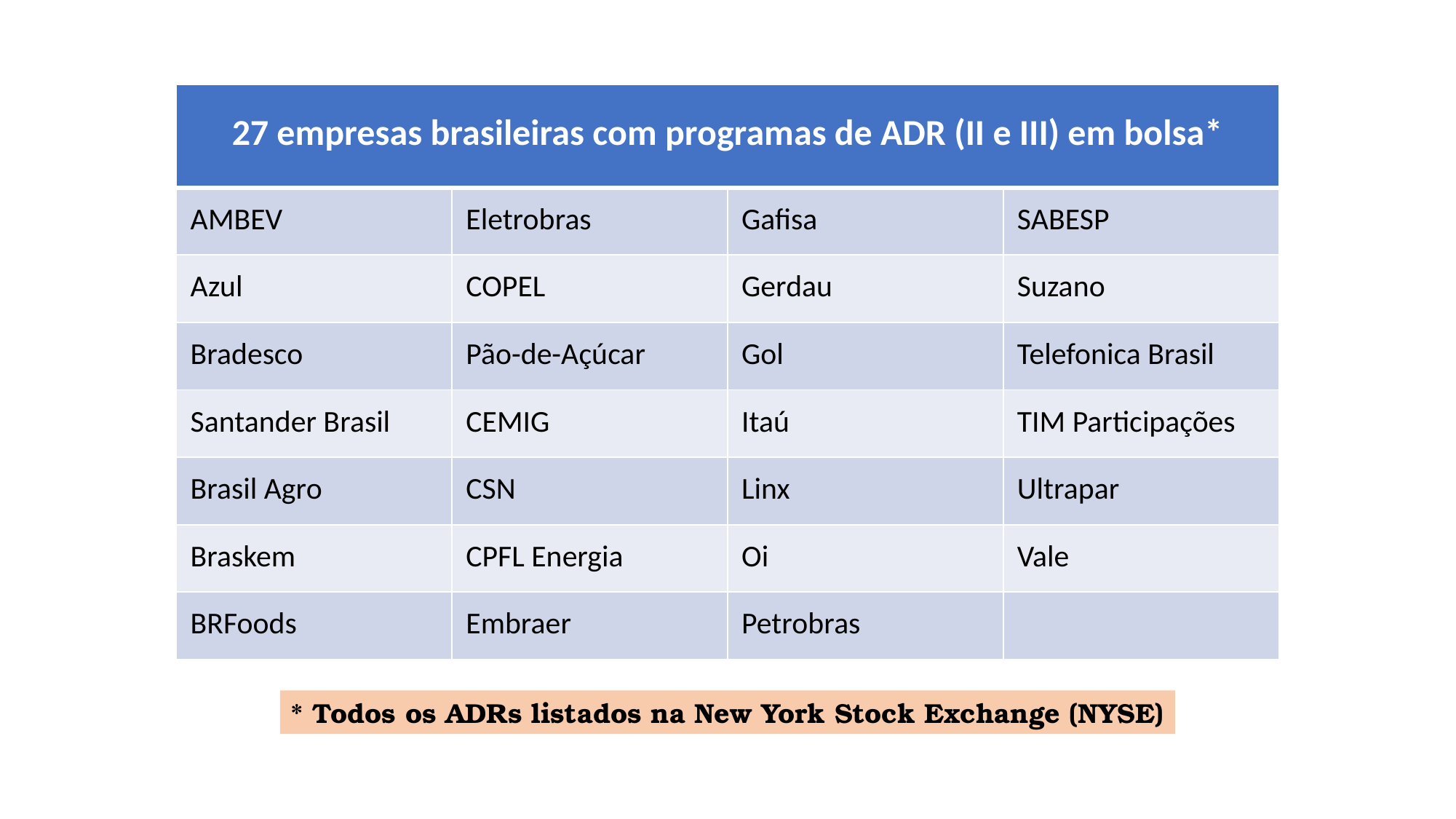

| 27 empresas brasileiras com programas de ADR (II e III) em bolsa\* |  |  |  |
| --- | --- | --- | --- |
| AMBEV | Eletrobras | Gafisa | SABESP |
| Azul | COPEL | Gerdau | Suzano |
| Bradesco | Pão-de-Açúcar | Gol | Telefonica Brasil |
| Santander Brasil | CEMIG | Itaú | TIM Participações |
| Brasil Agro | CSN | Linx | Ultrapar |
| Braskem | CPFL Energia | Oi | Vale |
| BRFoods | Embraer | Petrobras |  |
* Todos os ADRs listados na New York Stock Exchange (NYSE)